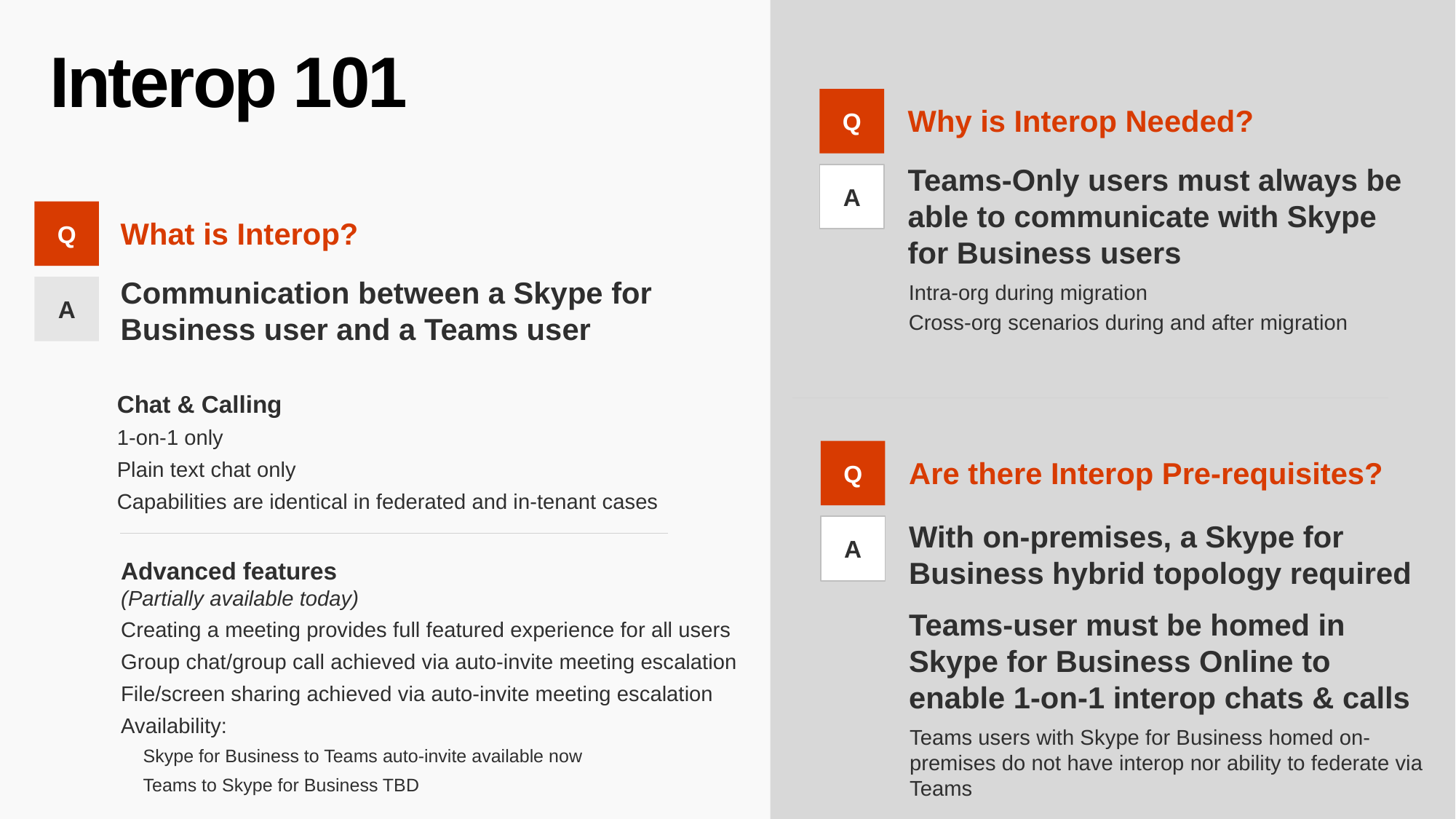

# Interop 101
Q
Why is Interop Needed?
Teams-Only users must always be able to communicate with Skype for Business users
Intra-org during migration
Cross-org scenarios during and after migration
A
Q
What is Interop?
Communication between a Skype for Business user and a Teams user
A
Chat & Calling
1-on-1 only
Plain text chat only
Capabilities are identical in federated and in-tenant cases

Q
Are there Interop Pre-requisites?
A
With on-premises, a Skype for Business hybrid topology required
Teams-user must be homed in Skype for Business Online to enable 1-on-1 interop chats & calls
Teams users with Skype for Business homed on-premises do not have interop nor ability to federate via Teams
Advanced features
(Partially available today)
Creating a meeting provides full featured experience for all users
Group chat/group call achieved via auto-invite meeting escalation
File/screen sharing achieved via auto-invite meeting escalation
Availability:
Skype for Business to Teams auto-invite available now
Teams to Skype for Business TBD